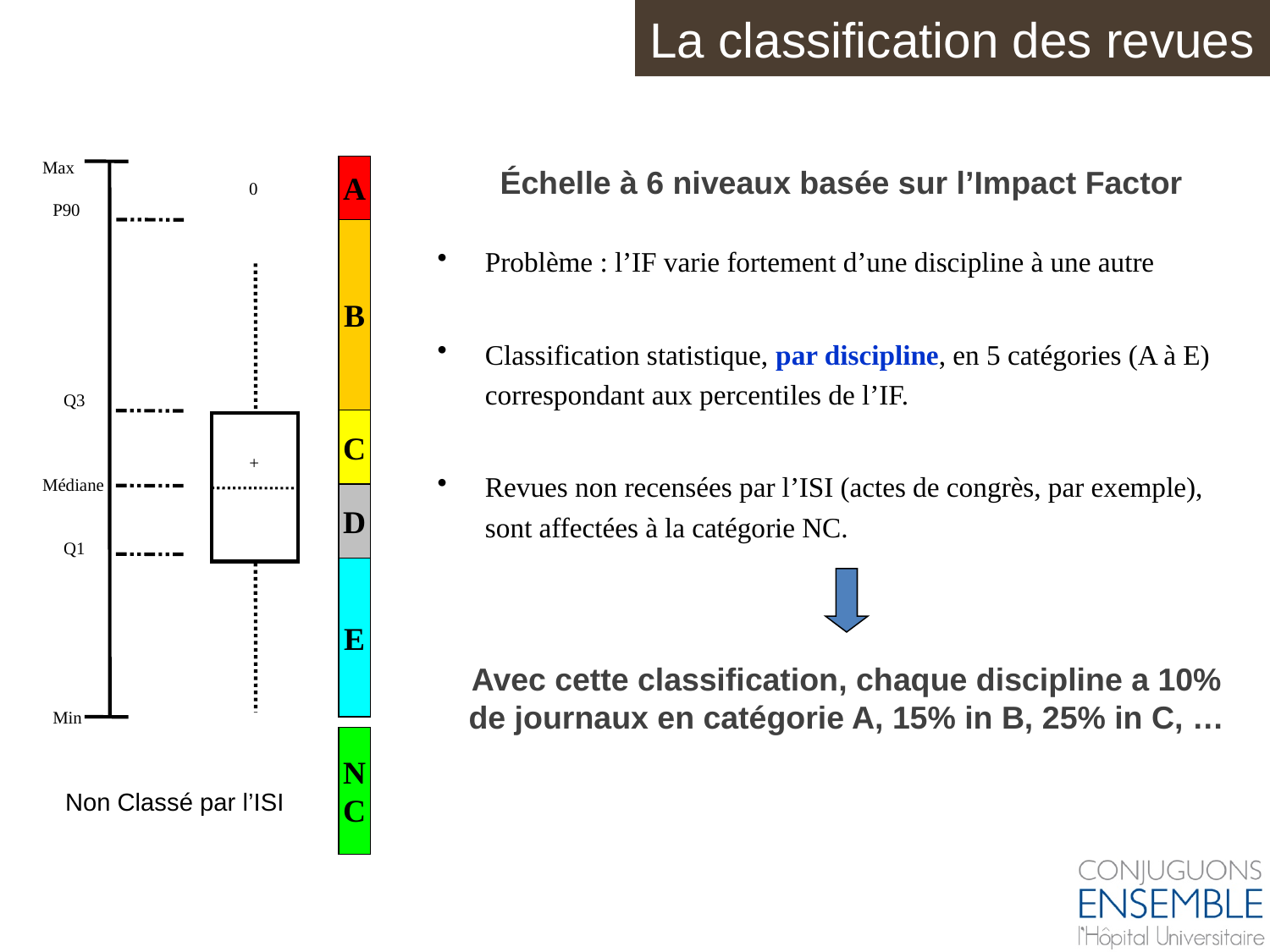

La classification des revues
Max

0

+

P90

Q3

Médiane

Q1

Min

A
B
C
D
E
N
C
Non Classé par l’ISI
Échelle à 6 niveaux basée sur l’Impact Factor
Problème : l’IF varie fortement d’une discipline à une autre

Classification statistique, par discipline, en 5 catégories (A à E) correspondant aux percentiles de l’IF.

Revues non recensées par l’ISI (actes de congrès, par exemple), sont affectées à la catégorie NC.

Avec cette classification, chaque discipline a 10% de journaux en catégorie A, 15% in B, 25% in C, …